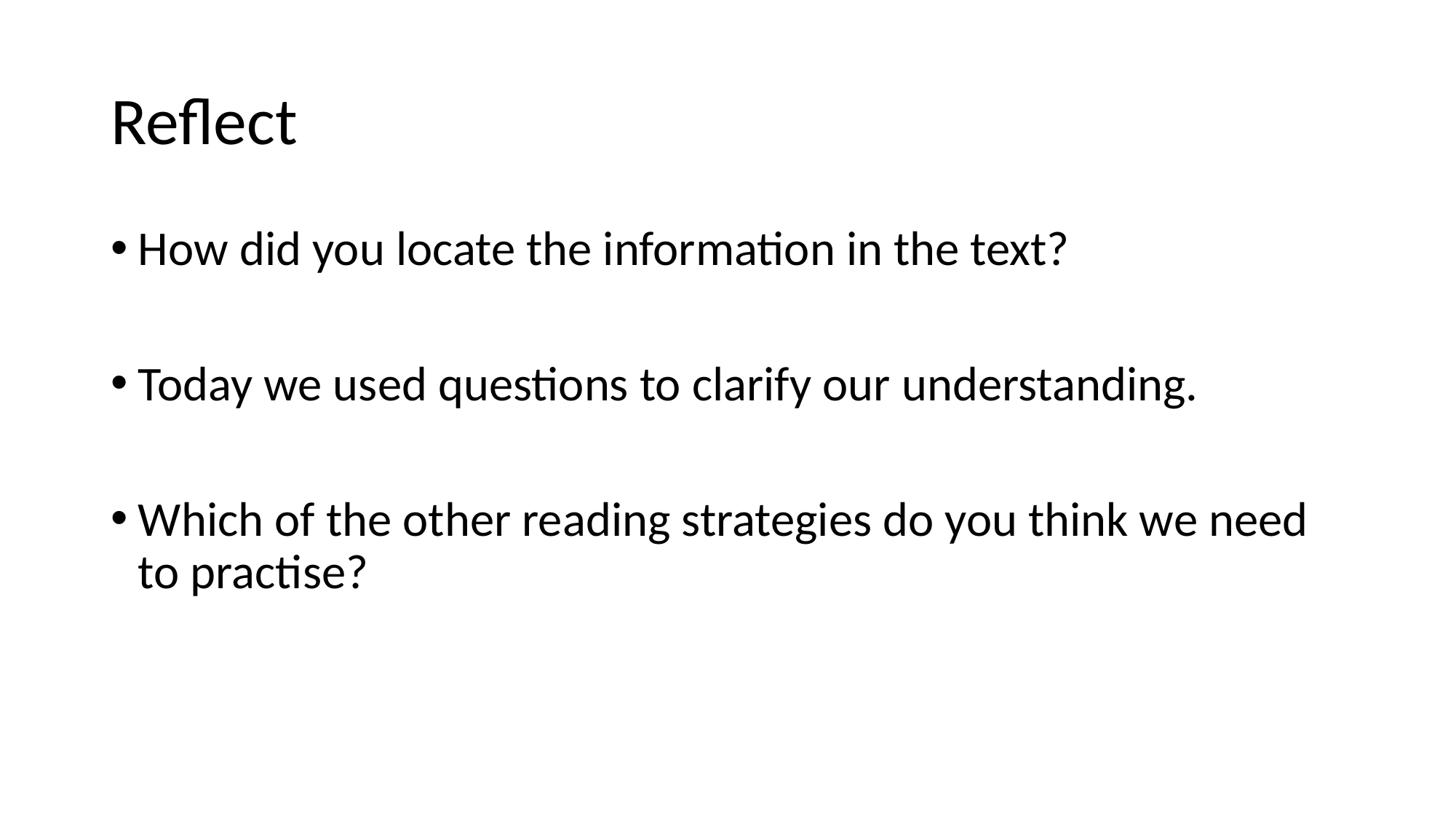

# Reflect
How did you locate the information in the text?

Today we used questions to clarify our understanding.

Which of the other reading strategies do you think we need to practise?